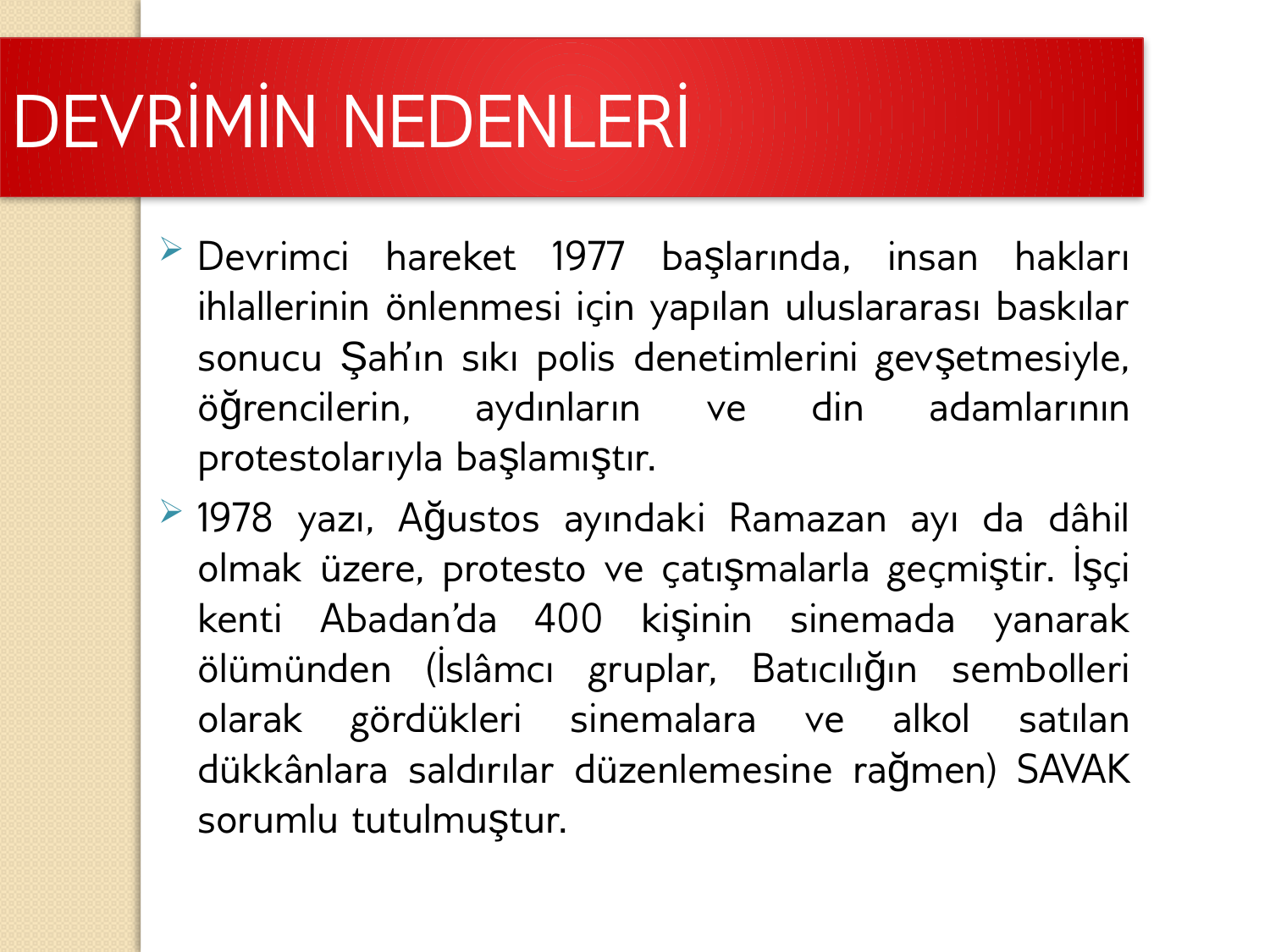

DEVRİMİN NEDENLERİ
Devrimci hareket 1977 başlarında, insan hakları ihlallerinin önlenmesi için yapılan uluslararası baskılar sonucu Şah’ın sıkı polis denetimlerini gevşetmesiyle, öğrencilerin, aydınların ve din adamlarının protestolarıyla başlamıştır.
1978 yazı, Ağustos ayındaki Ramazan ayı da dâhil olmak üzere, protesto ve çatışmalarla geçmiştir. İşçi kenti Abadan’da 400 kişinin sinemada yanarak ölümünden (İslâmcı gruplar, Batıcılığın sembolleri olarak gördükleri sinemalara ve alkol satılan dükkânlara saldırılar düzenlemesine rağmen) SAVAK sorumlu tutulmuştur.